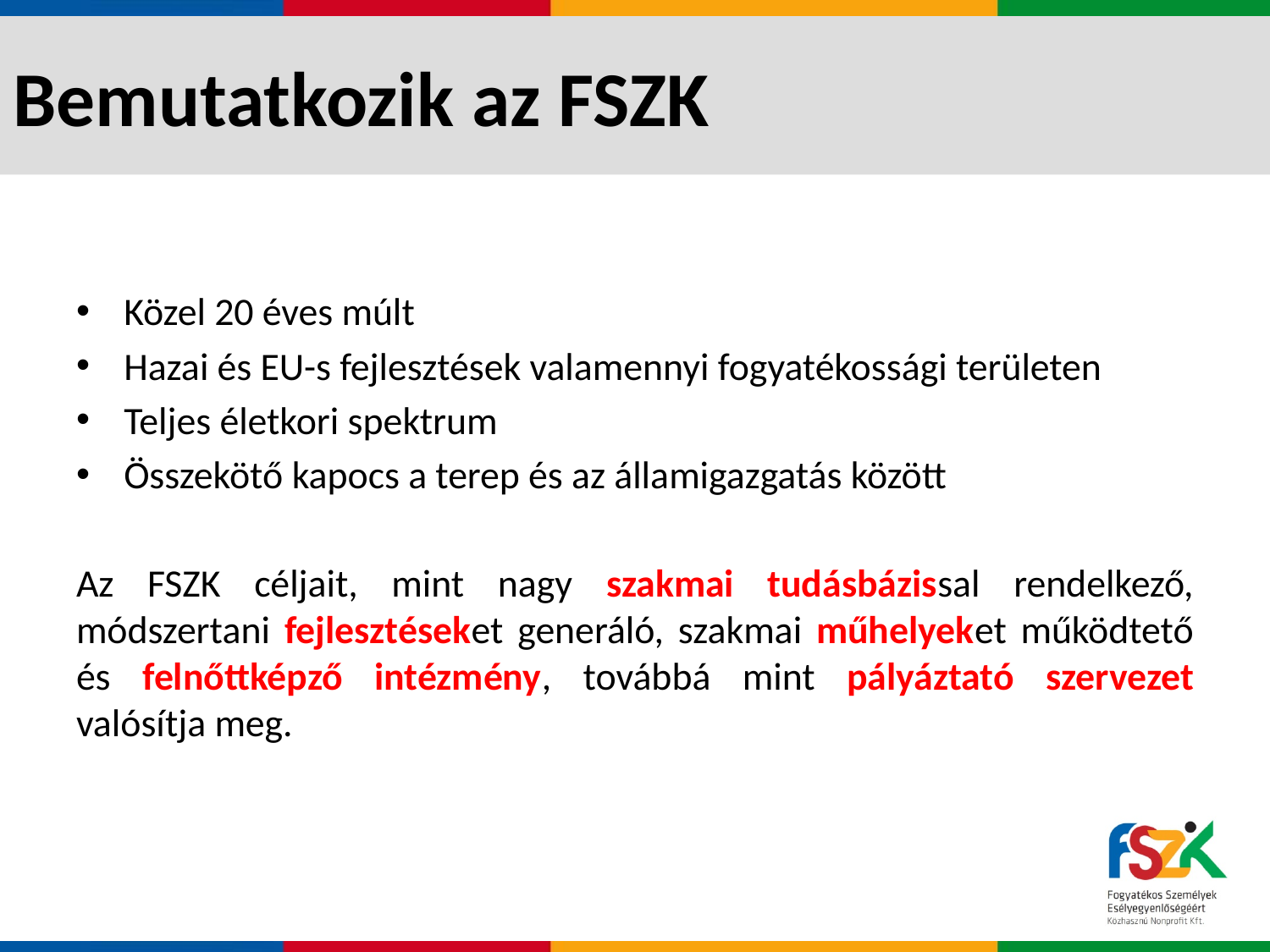

# Bemutatkozik az FSZK

Közel 20 éves múlt
Hazai és EU-s fejlesztések valamennyi fogyatékossági területen
Teljes életkori spektrum
Összekötő kapocs a terep és az államigazgatás között

Az FSZK céljait, mint nagy szakmai tudásbázissal rendelkező, módszertani fejlesztéseket generáló, szakmai műhelyeket működtető és felnőttképző intézmény, továbbá mint pályáztató szervezet valósítja meg.